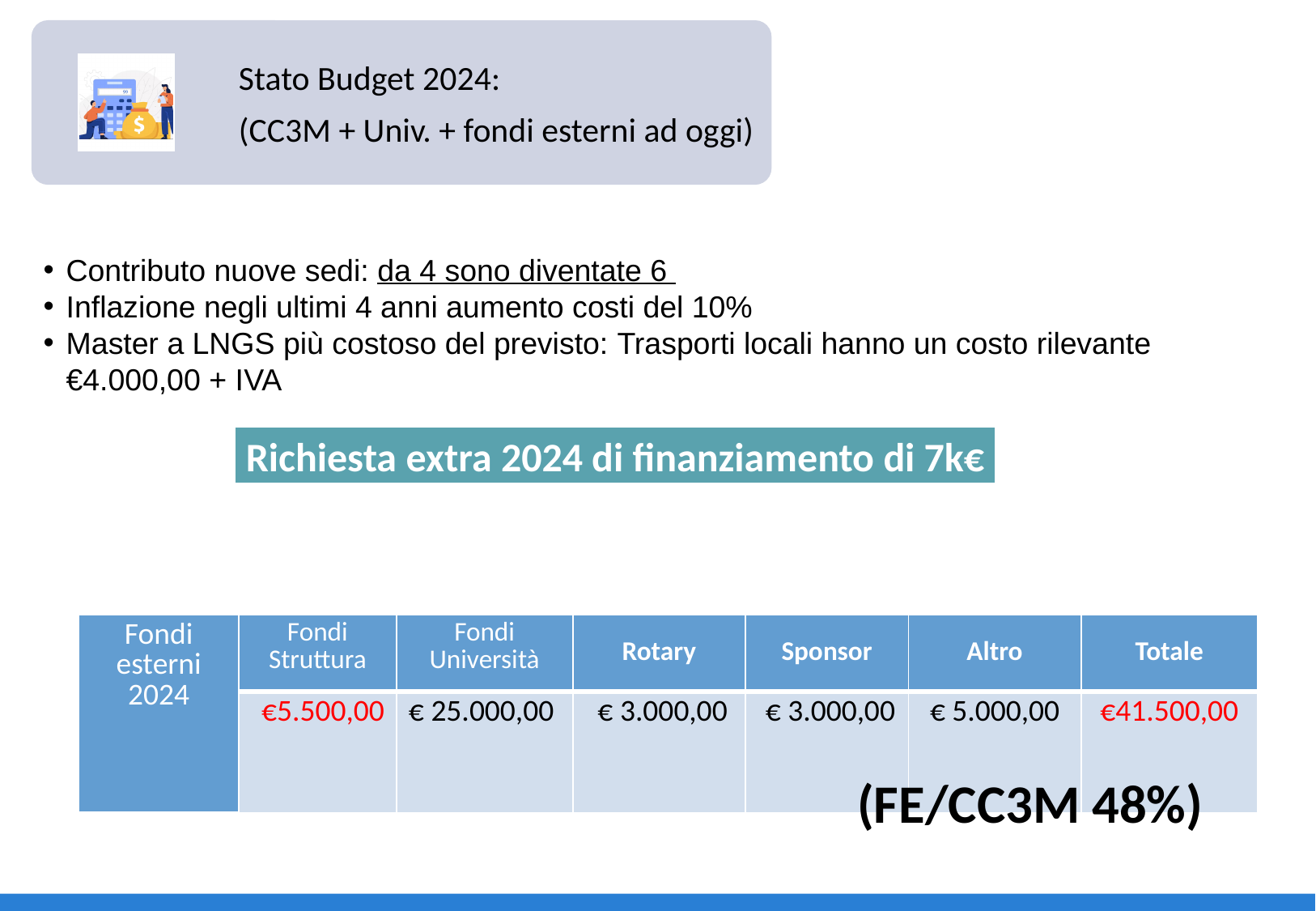

| Progetto | assegnazioni CC3M | Fondi Struttura | Fondi Univ. | Fondi EU | sponsor | altro |
| --- | --- | --- | --- | --- | --- | --- |
| A&S | € 65.00 | €5,50 | € 25.00 | € 6.00 | € 3.00 | € 5.00 |

Stato Budget 2024:
(CC3M + Univ. + fondi esterni ad oggi)

Contributo nuove sedi: da 4 sono diventate 6
Inflazione negli ultimi 4 anni aumento costi del 10%
Master a LNGS più costoso del previsto: Trasporti locali hanno un costo rilevante €4.000,00 + IVA
Richiesta extra 2024 di finanziamento di 7k€
| Fondi esterni 2024 | Fondi Struttura | Fondi Università | Rotary | Sponsor | Altro | Totale |
| --- | --- | --- | --- | --- | --- | --- |
|  | €5.500,00 | € 25.000,00 | € 3.000,00 | € 3.000,00 | € 5.000,00 | €41.500,00 |
(FE/CC3M 48%)